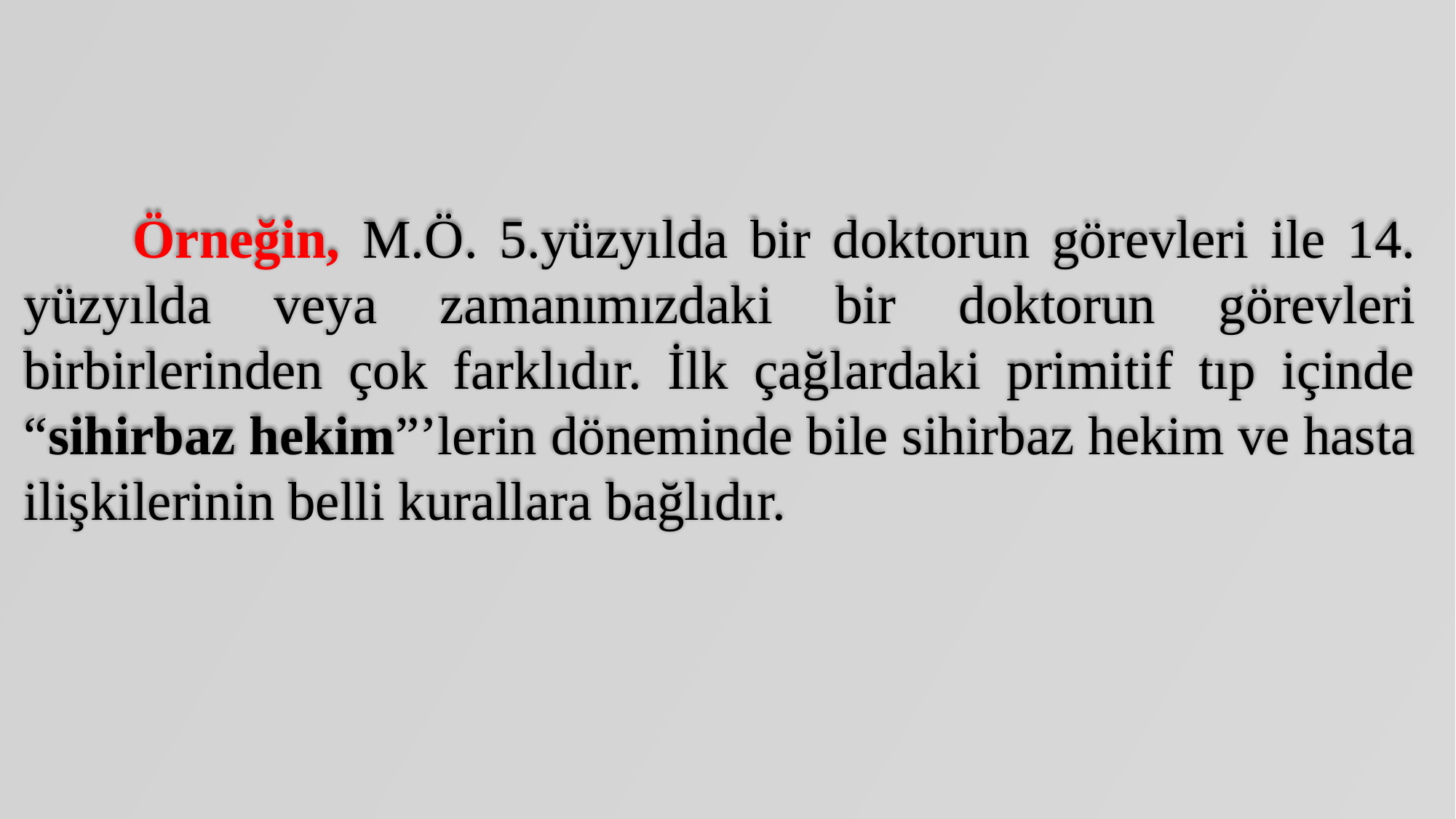

Örneğin, M.Ö. 5.yüzyılda bir doktorun görevleri ile 14. yüzyılda veya zamanımızdaki bir doktorun görevleri birbirlerinden çok farklıdır. İlk çağlardaki primitif tıp içinde “sihirbaz hekim”’lerin döneminde bile sihirbaz hekim ve hasta ilişkilerinin belli kurallara bağlıdır.